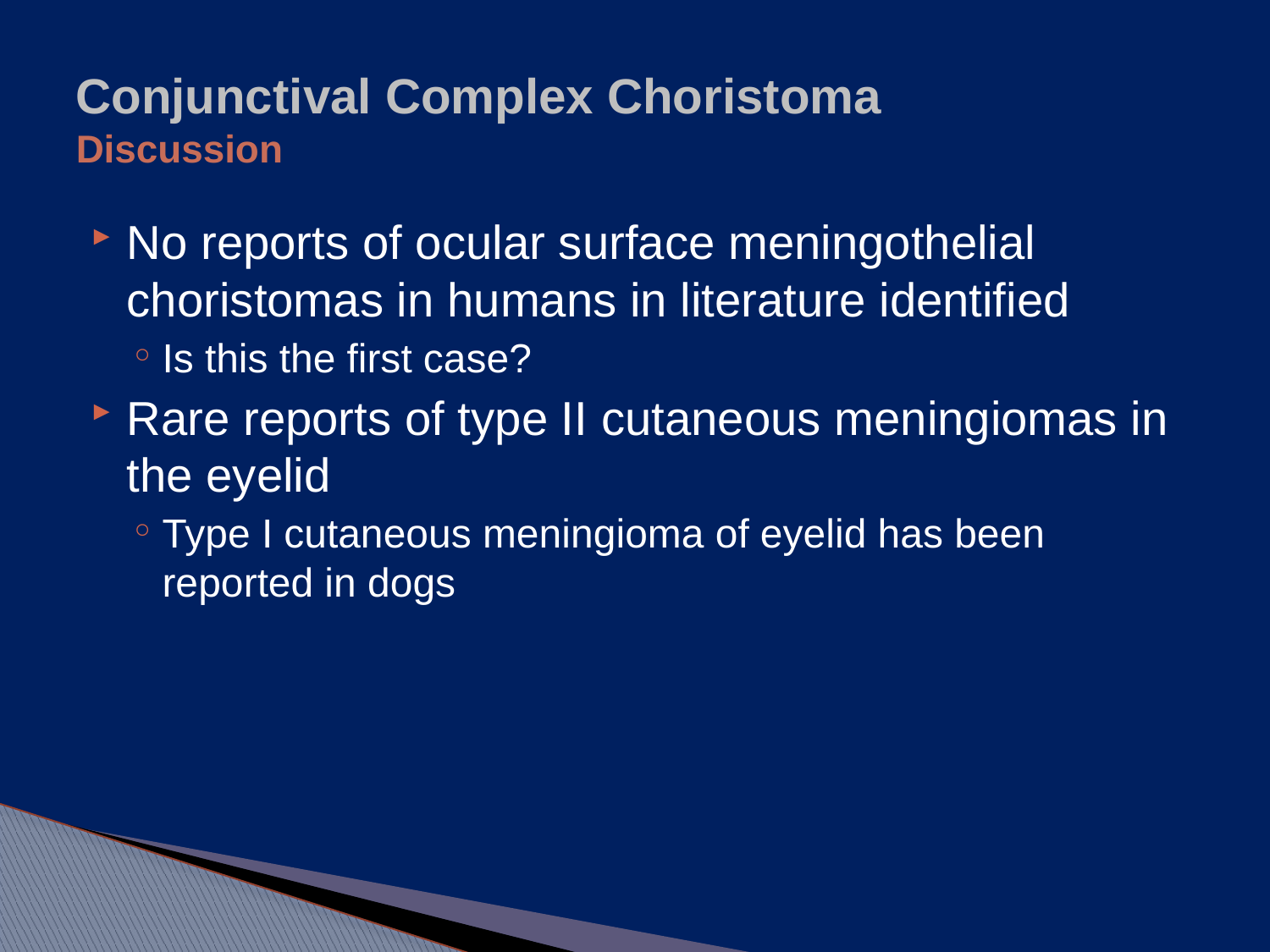

# Conjunctival Complex Choristoma Discussion
No reports of ocular surface meningothelial choristomas in humans in literature identified
Is this the first case?
Rare reports of type II cutaneous meningiomas in the eyelid
Type I cutaneous meningioma of eyelid has been reported in dogs